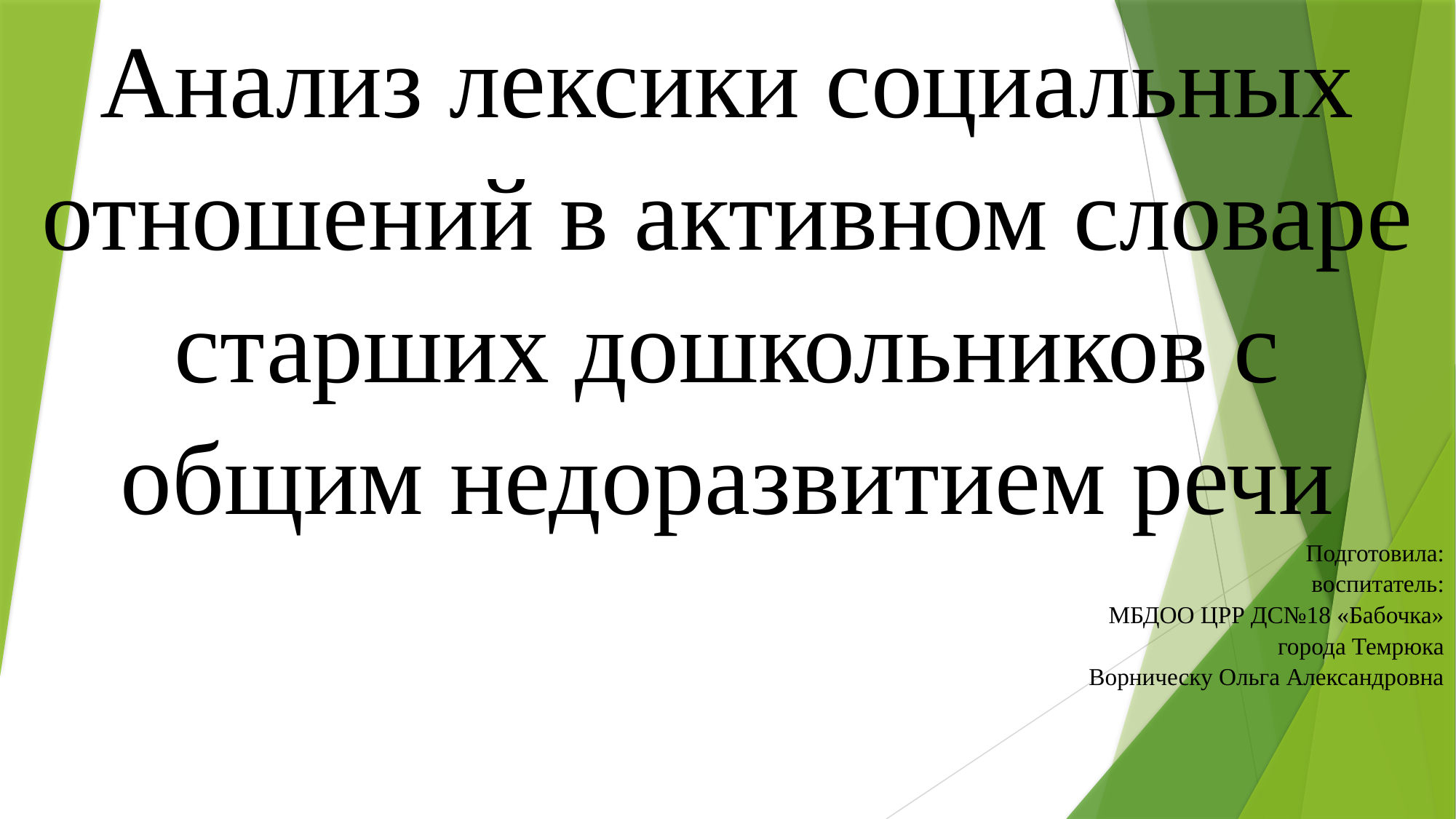

Анализ лексики социальных отношений в активном словаре старших дошкольников с общим недоразвитием речи
Подготовила:
воспитатель:
МБДОО ЦРР ДС№18 «Бабочка»
города Темрюка
Ворническу Ольга Александровна
#